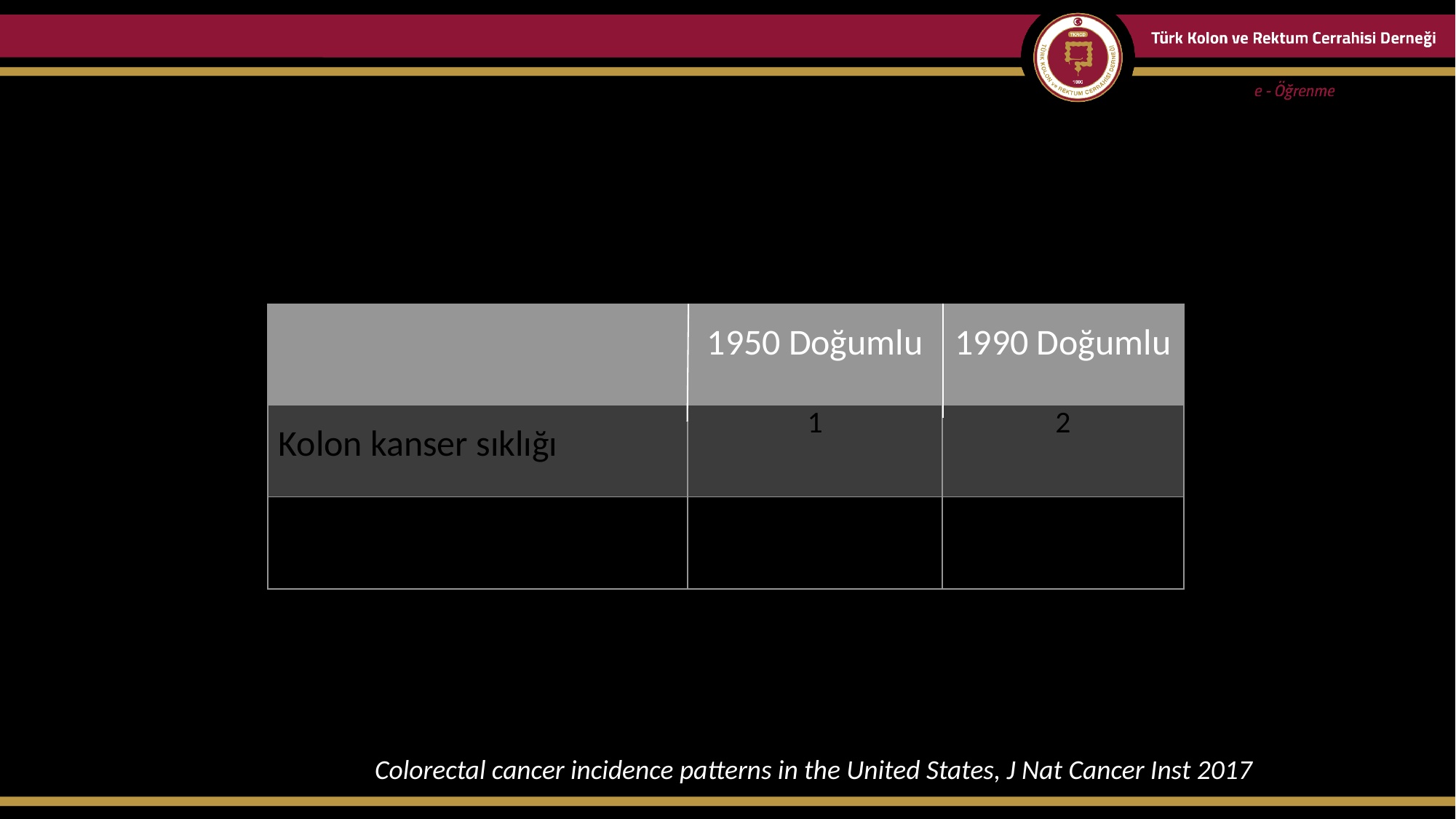

#
|  | 1950 Doğumlu | 1990 Doğumlu |
| --- | --- | --- |
| Kolon kanser sıklığı | 1 | 2 |
| Rektum kanser sıklığı | 1 | 4 |
Colorectal cancer incidence patterns in the United States, J Nat Cancer Inst 2017